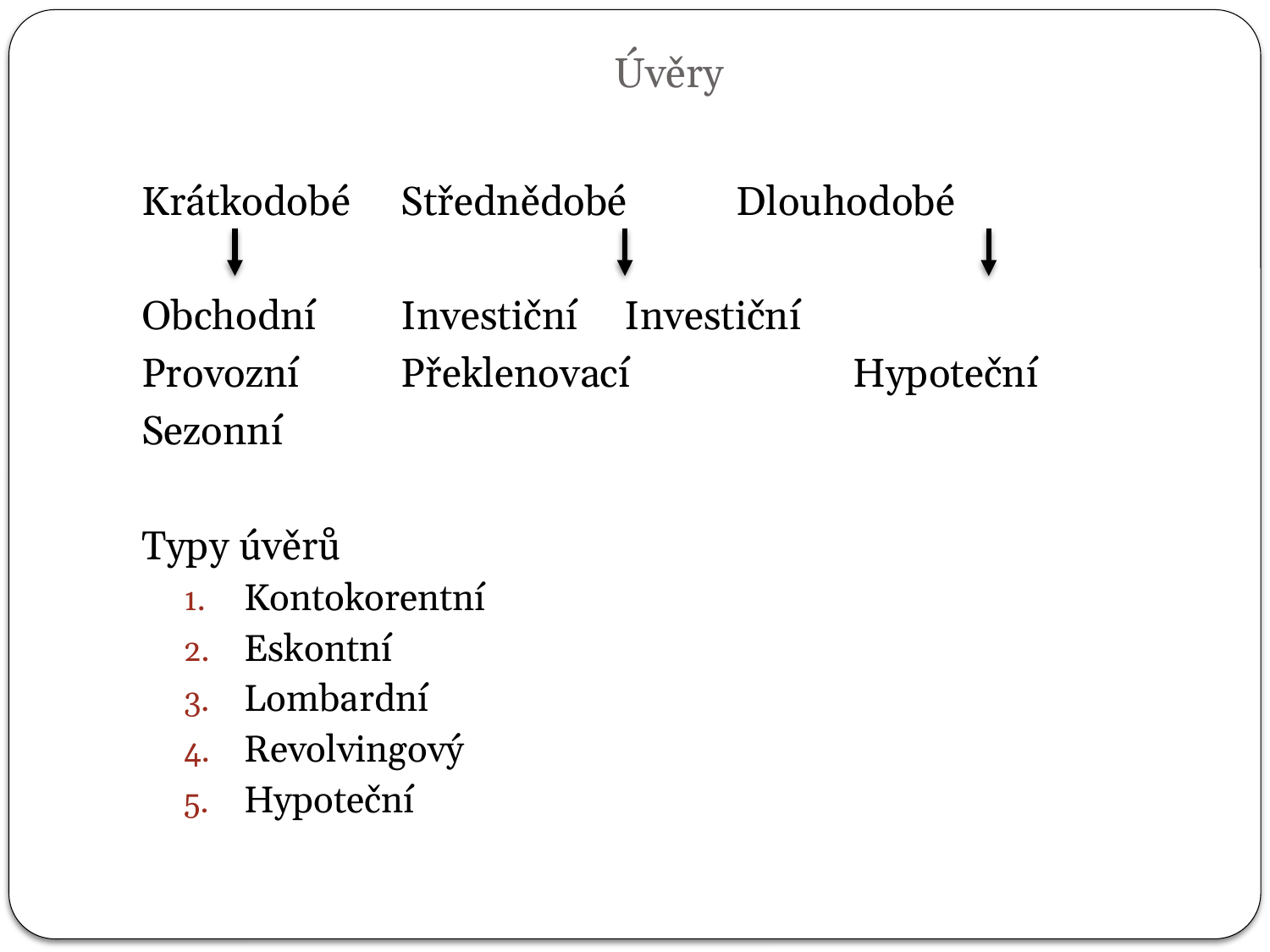

# Úvěry
Krátkodobé		Střednědobé		Dlouhodobé

Obchodní		Investiční		Investiční
Provozní		Překlenovací	            Hypoteční
Sezonní

Typy úvěrů
Kontokorentní
Eskontní
Lombardní
Revolvingový
Hypoteční